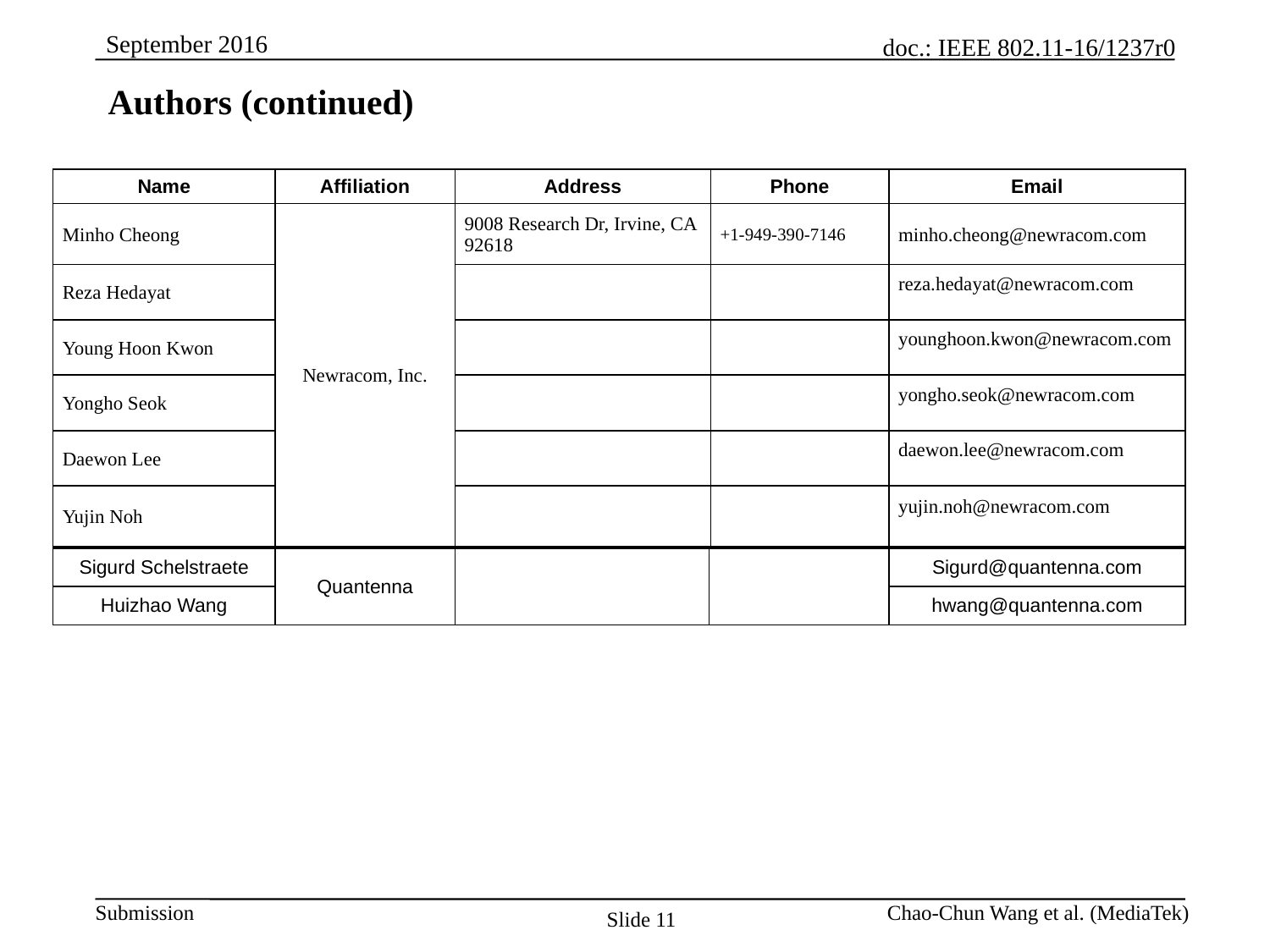

# Authors (continued)
| Name | Affiliation | Address | Phone | Email |
| --- | --- | --- | --- | --- |
| Minho Cheong | Newracom, Inc. | 9008 Research Dr, Irvine, CA 92618 | +1-949-390-7146 | minho.cheong@newracom.com |
| Reza Hedayat |  |  |  | reza.hedayat@newracom.com |
| Young Hoon Kwon |  |  |  | younghoon.kwon@newracom.com |
| Yongho Seok |  |  |  | yongho.seok@newracom.com |
| Daewon Lee |  |  |  | daewon.lee@newracom.com |
| Yujin Noh |  |  |  | yujin.noh@newracom.com |
| Sigurd Schelstraete | Quantenna |  |  | Sigurd@quantenna.com |
| --- | --- | --- | --- | --- |
| Huizhao Wang |  |  |  | hwang@quantenna.com |
Chao-Chun Wang et al. (MediaTek)
Slide 11